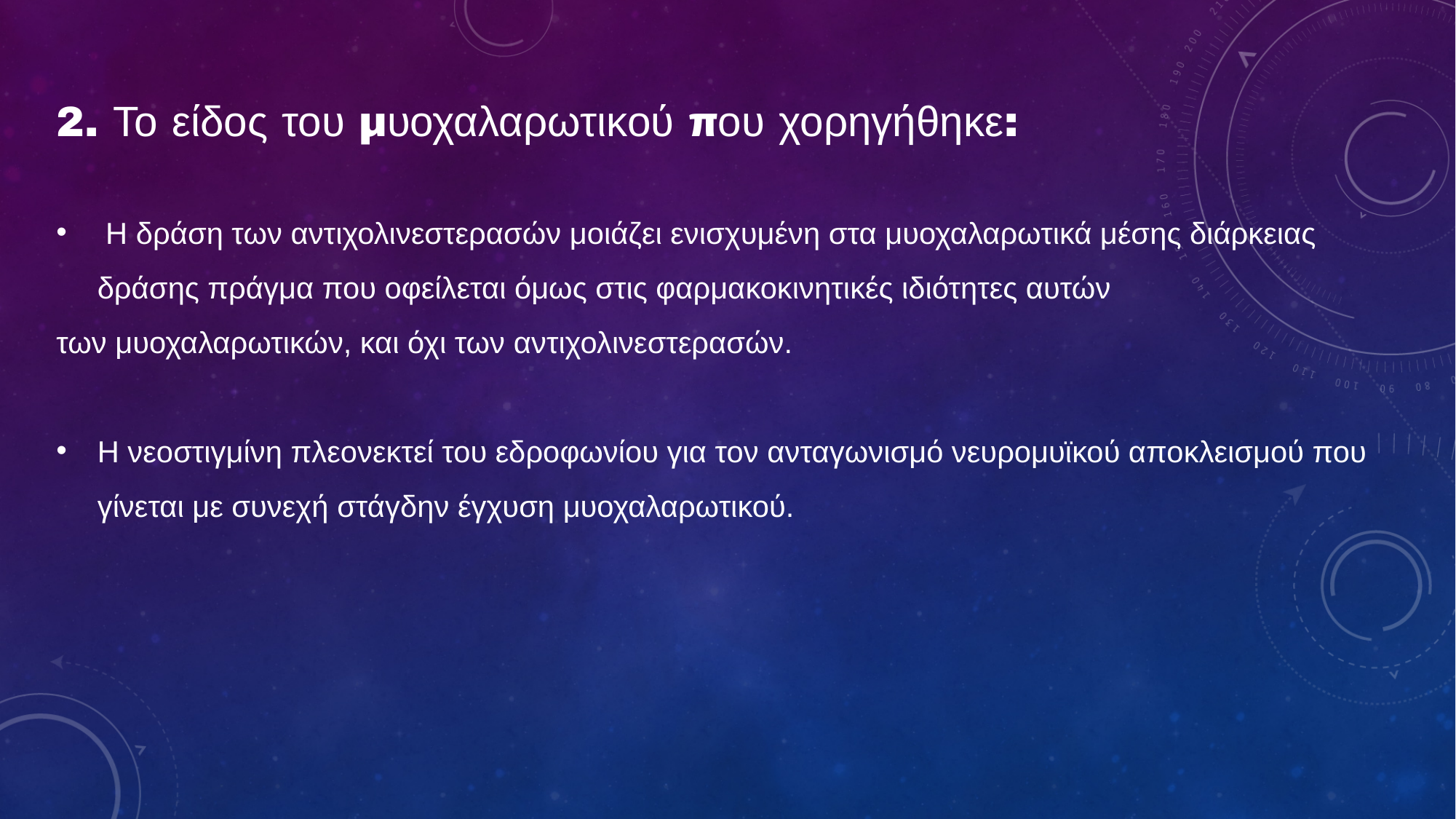

2. Το είδος του μυοχαλαρωτικού που χορηγήθηκε:

 Η δράση των αντιχολινεστερασών μοιάζει ενισχυμένη στα μυοχαλαρωτικά μέσης διάρκειας δράσης πράγμα που οφείλεται όμως στις φαρμακοκινητικές ιδιότητες αυτών
των μυοχαλαρωτικών, και όχι των αντιχολινεστερασών.

Η νεοστιγμίνη πλεονεκτεί του εδροφωνίου για τον ανταγωνισμό νευρομυϊκού αποκλεισμού που γίνεται με συνεχή στάγδην έγχυση μυοχαλαρωτικού.